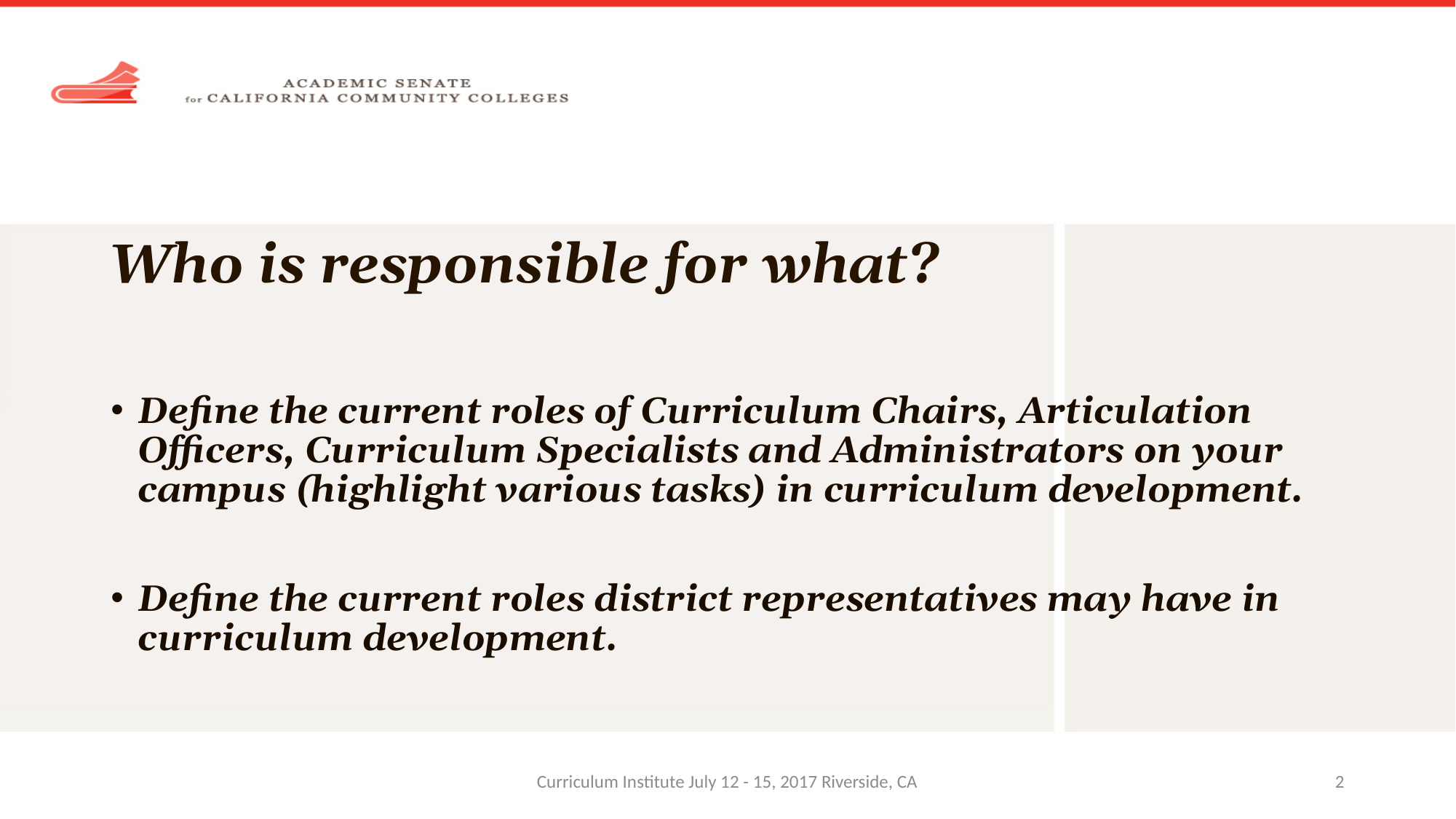

# Who is responsible for what?

Define the current roles of Curriculum Chairs, Articulation Officers, Curriculum Specialists and Administrators on your campus (highlight various tasks) in curriculum development.

Define the current roles district representatives may have in curriculum development.

Curriculum Institute July 12 - 15, 2017 Riverside, CA
2